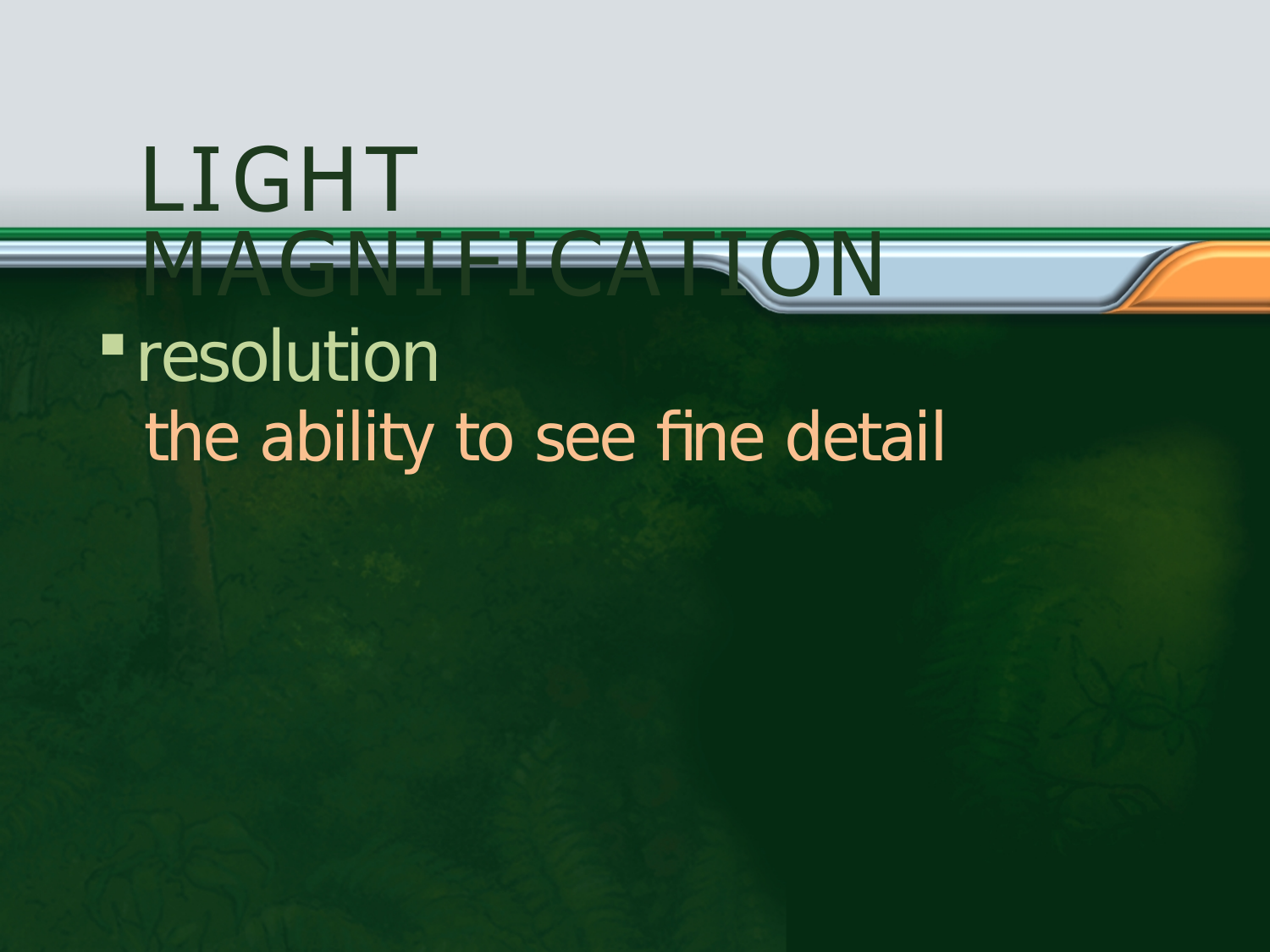

# Light Magnification
resolution
the ability to see fine detail